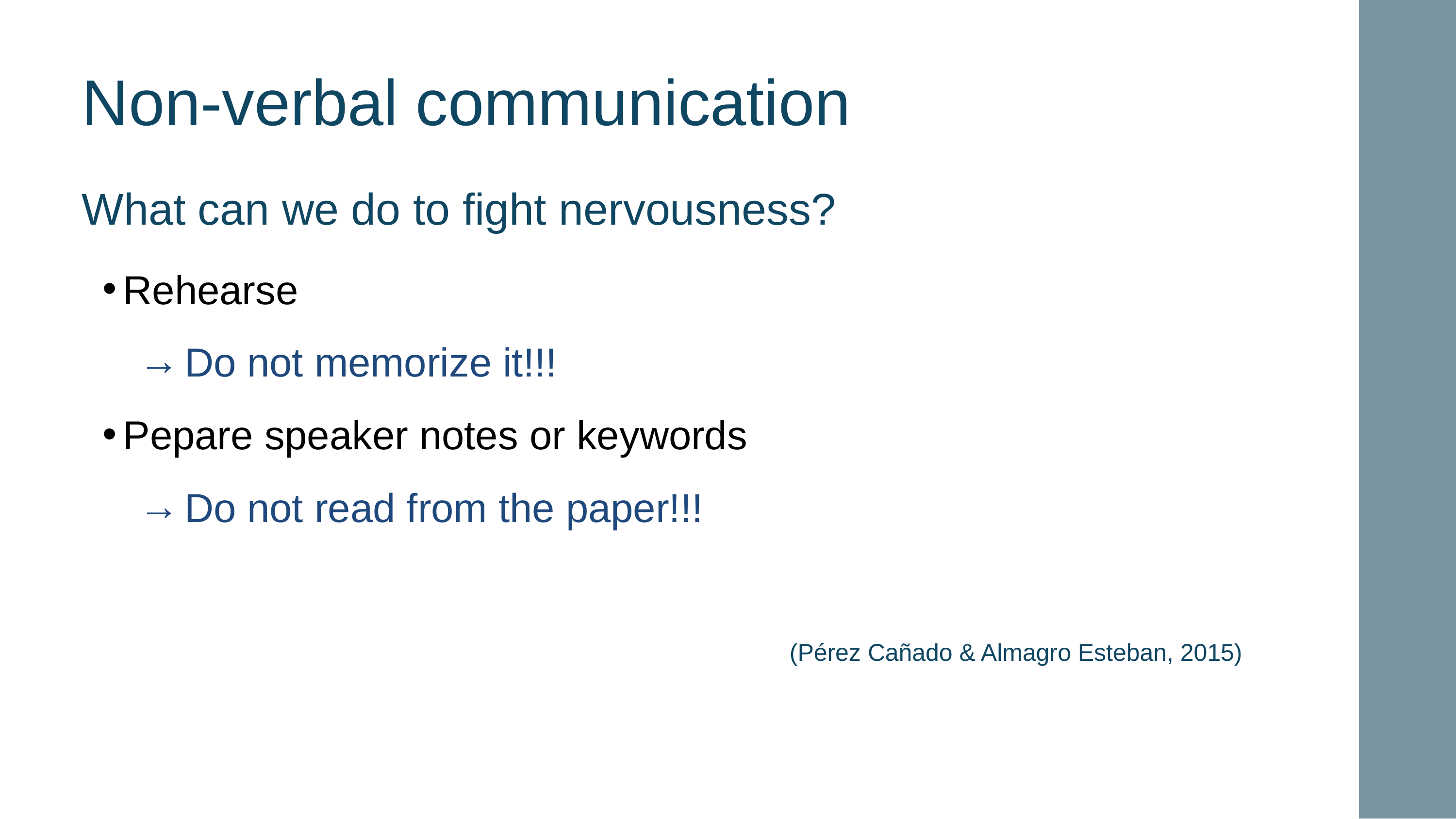

Non-verbal communication
What can we do to fight nervousness?
Rehearse
Do not memorize it!!!
Pepare speaker notes or keywords
Do not read from the paper!!!
(Pérez Cañado & Almagro Esteban, 2015)